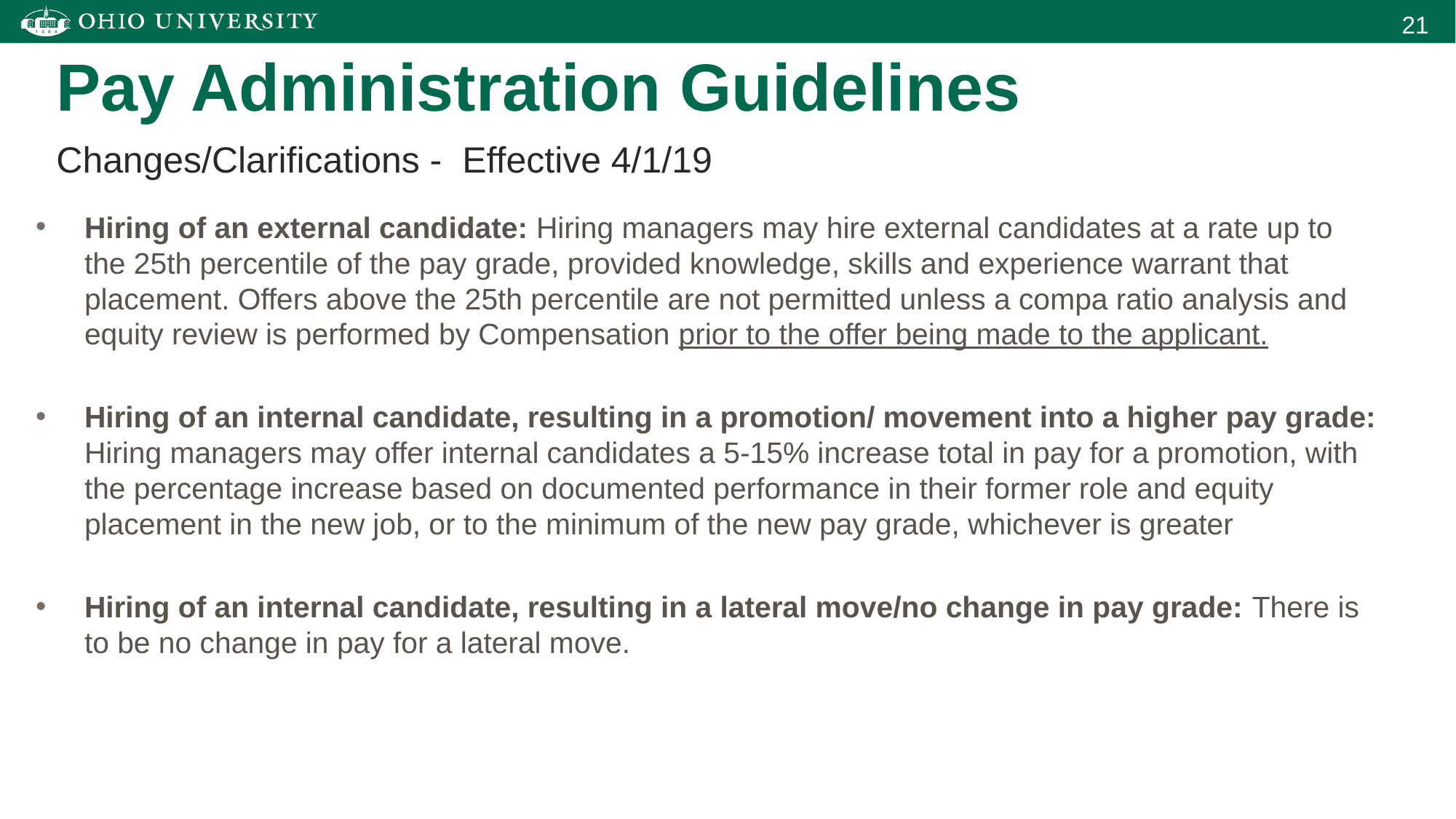

Pay Administration Guidelines
Changes/Clarifications -  Effective 4/1/19
Hiring of an external candidate: Hiring managers may hire external candidates at a rate up to the 25th percentile of the pay grade, provided knowledge, skills and experience warrant that placement. Offers above the 25th percentile are not permitted unless a compa ratio analysis and equity review is performed by Compensation prior to the offer being made to the applicant.

Hiring of an internal candidate, resulting in a promotion/ movement into a higher pay grade: Hiring managers may offer internal candidates a 5-15% increase total in pay for a promotion, with the percentage increase based on documented performance in their former role and equity placement in the new job, or to the minimum of the new pay grade, whichever is greater

Hiring of an internal candidate, resulting in a lateral move/no change in pay grade: There is to be no change in pay for a lateral move.